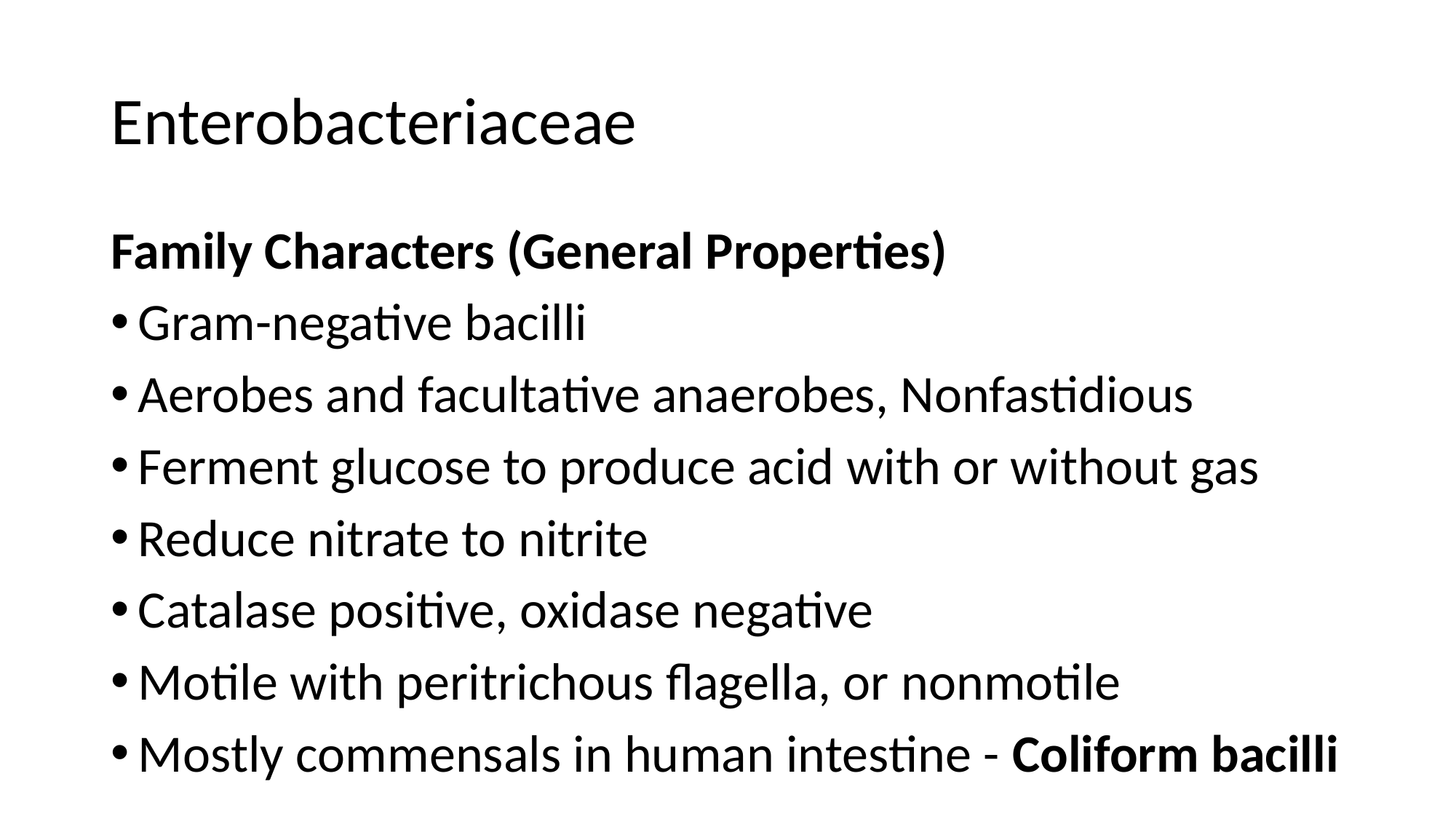

# Enterobacteriaceae
Family Characters (General Properties)
Gram-negative bacilli
Aerobes and facultative anaerobes, Nonfastidious
Ferment glucose to produce acid with or without gas
Reduce nitrate to nitrite
Catalase positive, oxidase negative
Motile with peritrichous flagella, or nonmotile
Mostly commensals in human intestine - Coliform bacilli